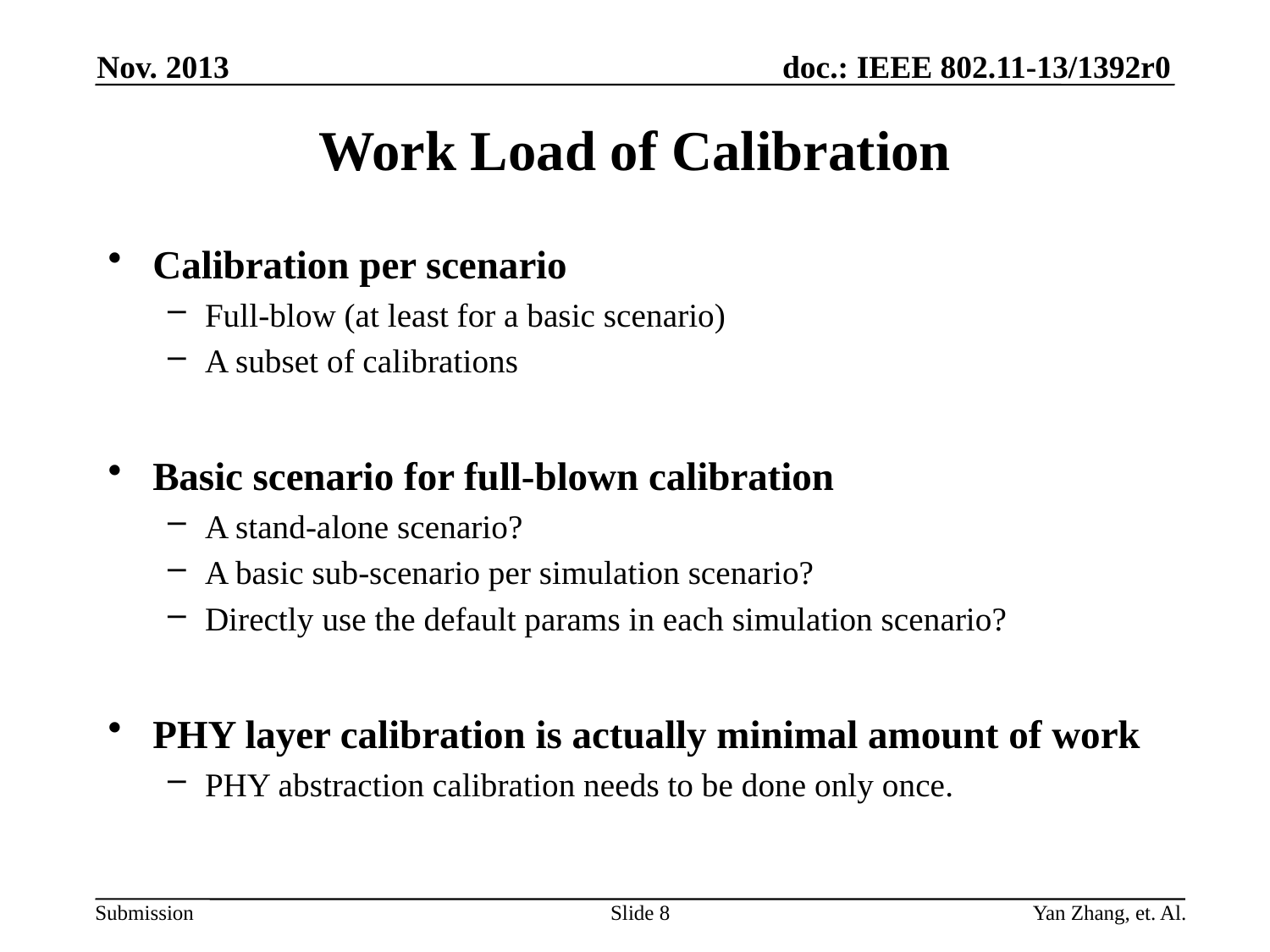

Nov. 2013
# Work Load of Calibration
Calibration per scenario
Full-blow (at least for a basic scenario)
A subset of calibrations

Basic scenario for full-blown calibration
A stand-alone scenario?
A basic sub-scenario per simulation scenario?
Directly use the default params in each simulation scenario?

PHY layer calibration is actually minimal amount of work
PHY abstraction calibration needs to be done only once.
Slide 8
Yan Zhang, et. Al.